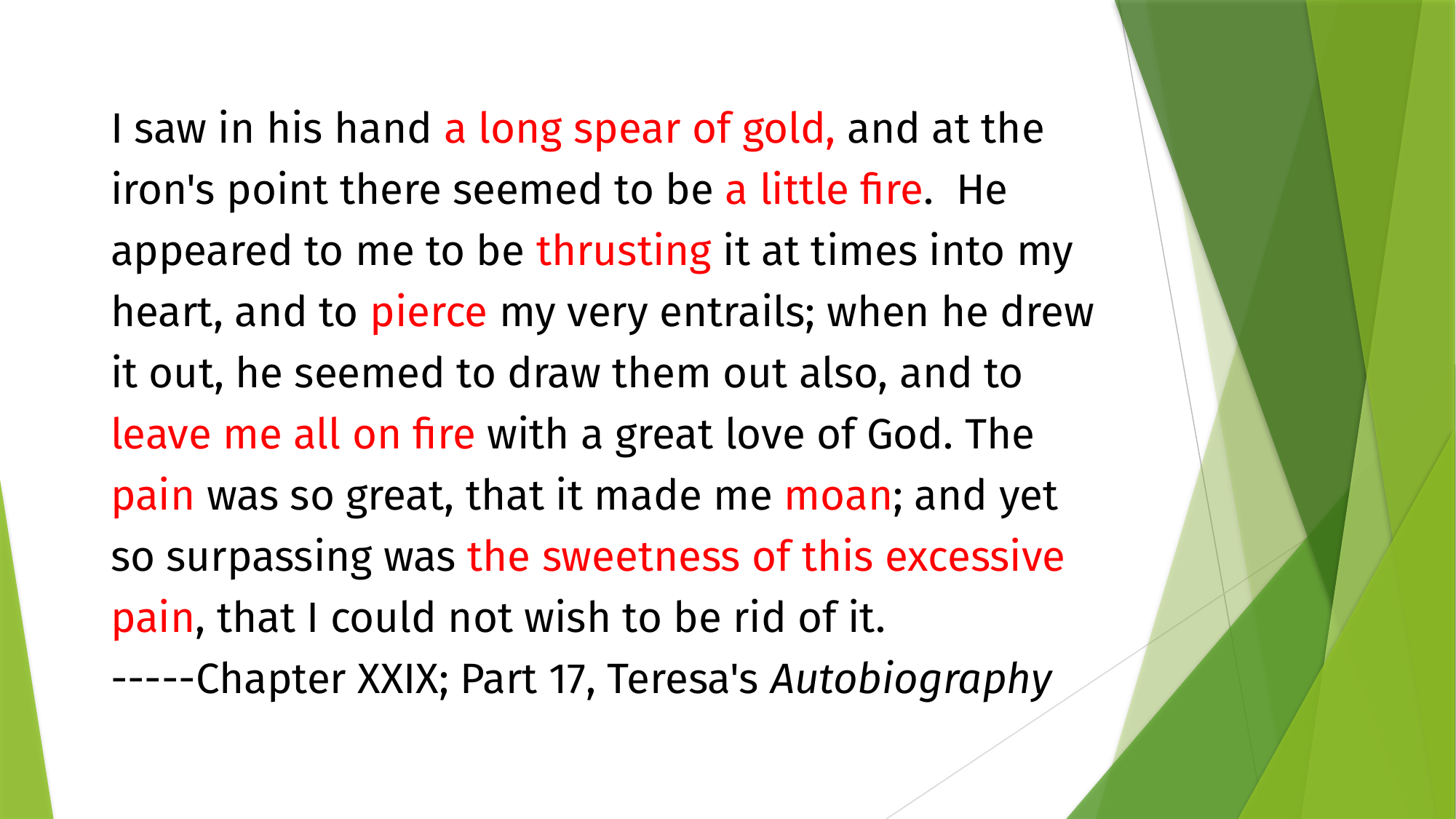

I saw in his hand a long spear of gold, and at the iron's point there seemed to be a little fire.  He appeared to me to be thrusting it at times into my heart, and to pierce my very entrails; when he drew it out, he seemed to draw them out also, and to leave me all on fire with a great love of God. The pain was so great, that it made me moan; and yet so surpassing was the sweetness of this excessive pain, that I could not wish to be rid of it.
-----Chapter XXIX; Part 17, Teresa's Autobiography